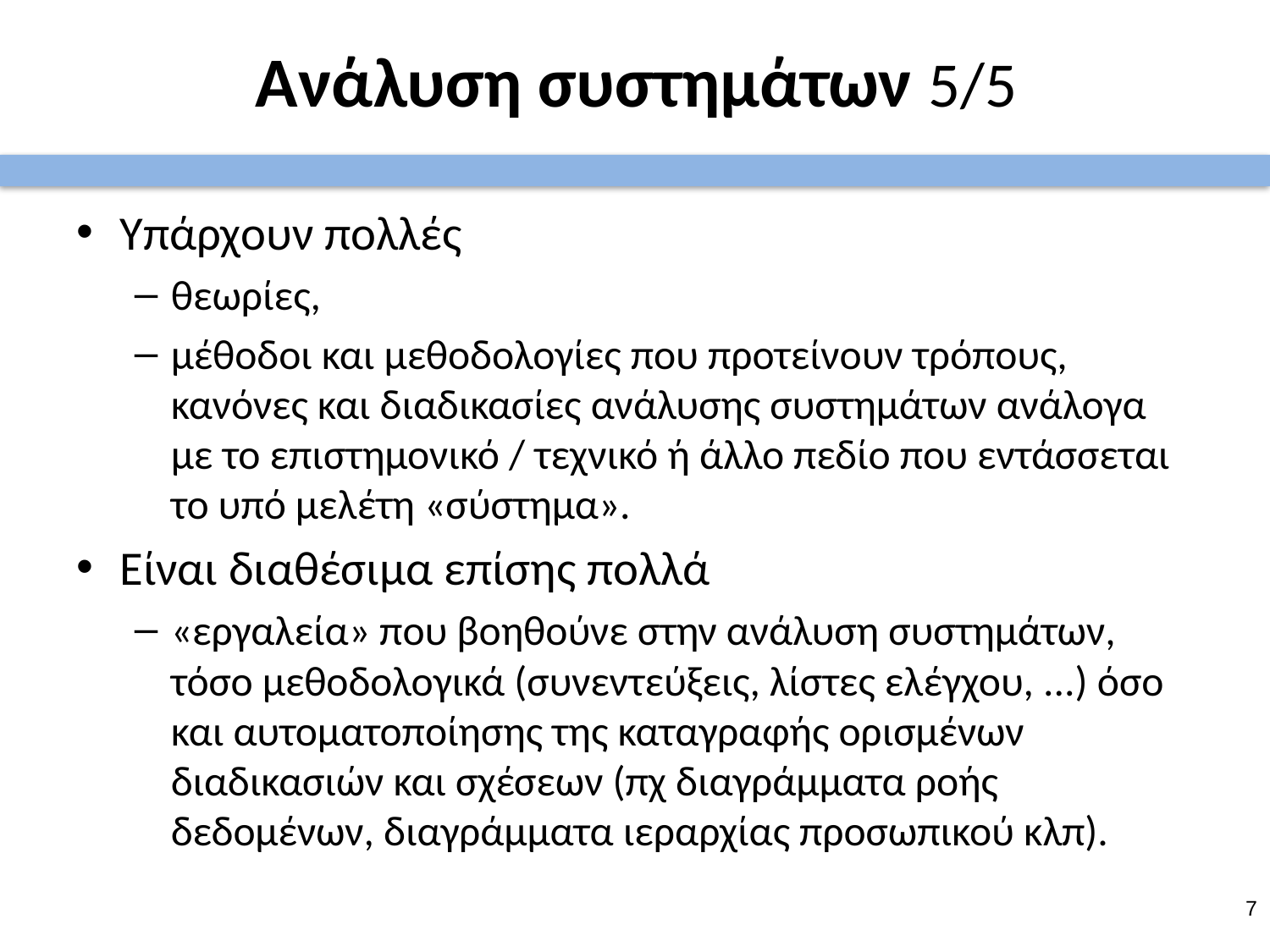

# Ανάλυση συστημάτων 5/5
Υπάρχουν πολλές
θεωρίες,
μέθοδοι και μεθοδολογίες που προτείνουν τρόπους, κανόνες και διαδικασίες ανάλυσης συστημάτων ανάλογα με το επιστημονικό / τεχνικό ή άλλο πεδίο που εντάσσεται το υπό μελέτη «σύστημα».
Είναι διαθέσιμα επίσης πολλά
«εργαλεία» που βοηθούνε στην ανάλυση συστημάτων, τόσο μεθοδολογικά (συνεντεύξεις, λίστες ελέγχου, ...) όσο και αυτοματοποίησης της καταγραφής ορισμένων διαδικασιών και σχέσεων (πχ διαγράμματα ροής δεδομένων, διαγράμματα ιεραρχίας προσωπικού κλπ).

7